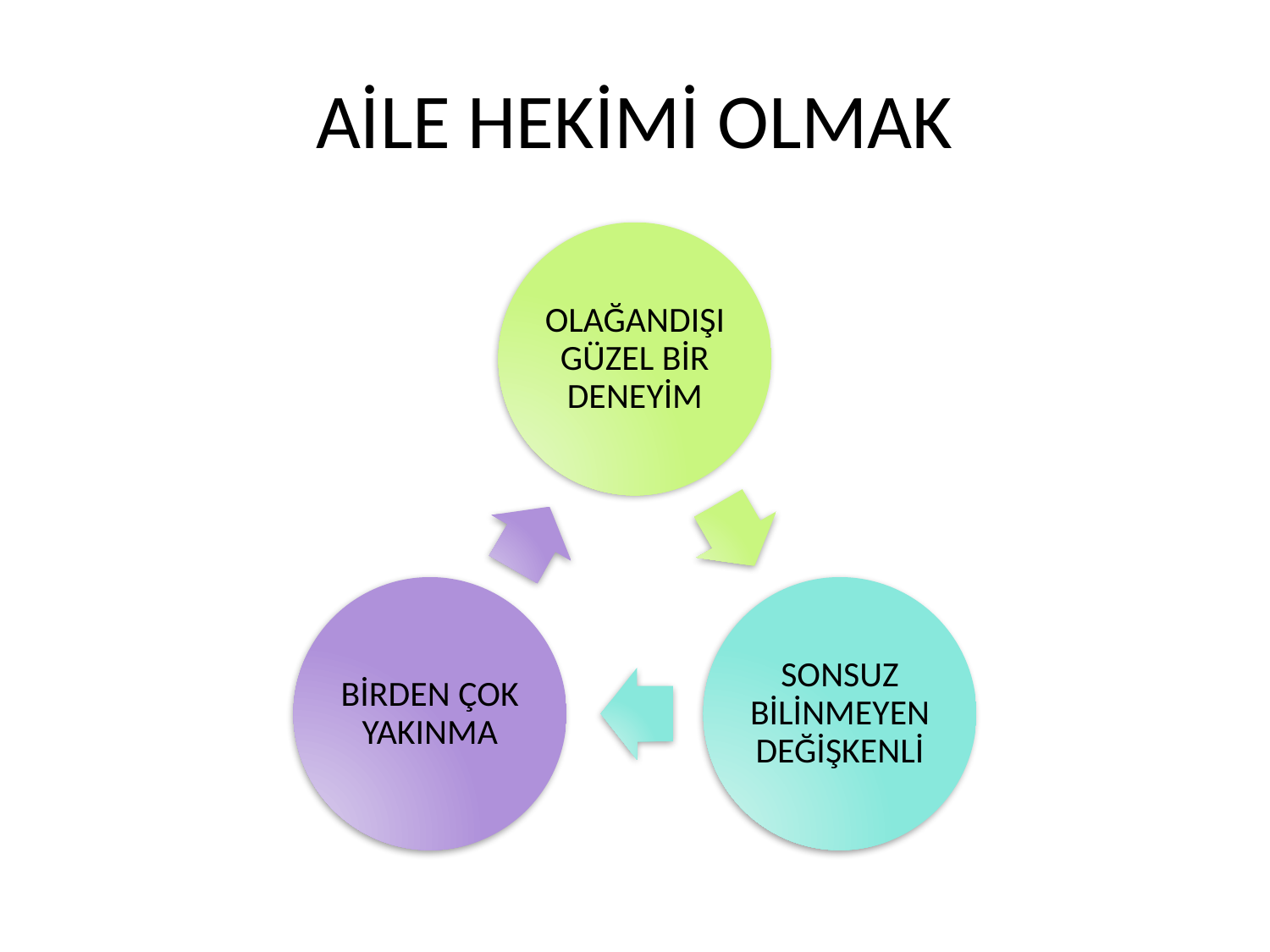

# AİLE HEKİMİ OLMAK
OLAĞANDIŞI GÜZEL BİR DENEYİM

SONSUZ BİLİNMEYEN DEĞİŞKENLİ

BİRDEN ÇOK YAKINMA